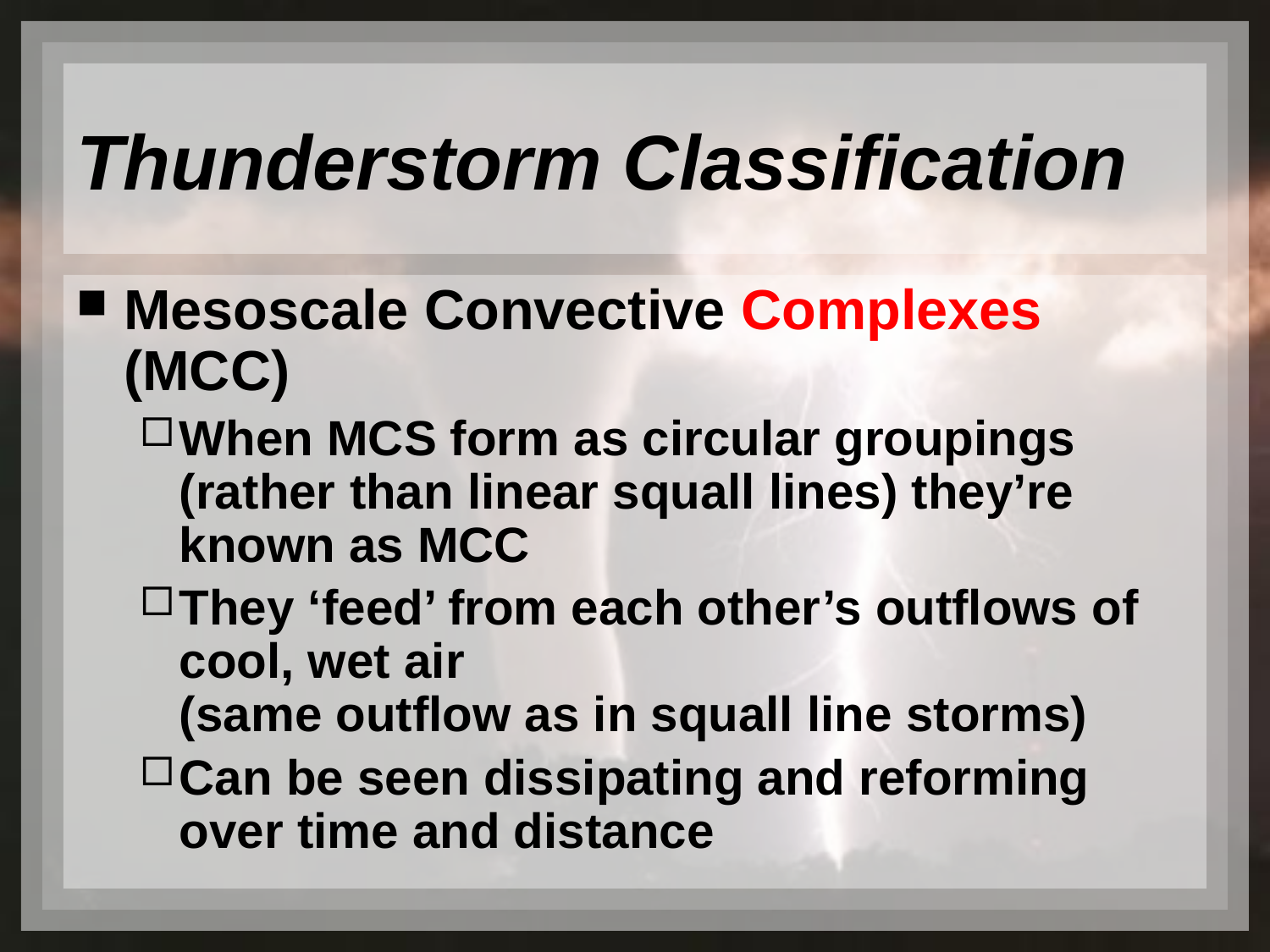

# Thunderstorm Classification
Mesoscale Convective Complexes (MCC)
When MCS form as circular groupings (rather than linear squall lines) they’re known as MCC
They ‘feed’ from each other’s outflows of cool, wet air
(same outflow as in squall line storms)
Can be seen dissipating and reforming over time and distance